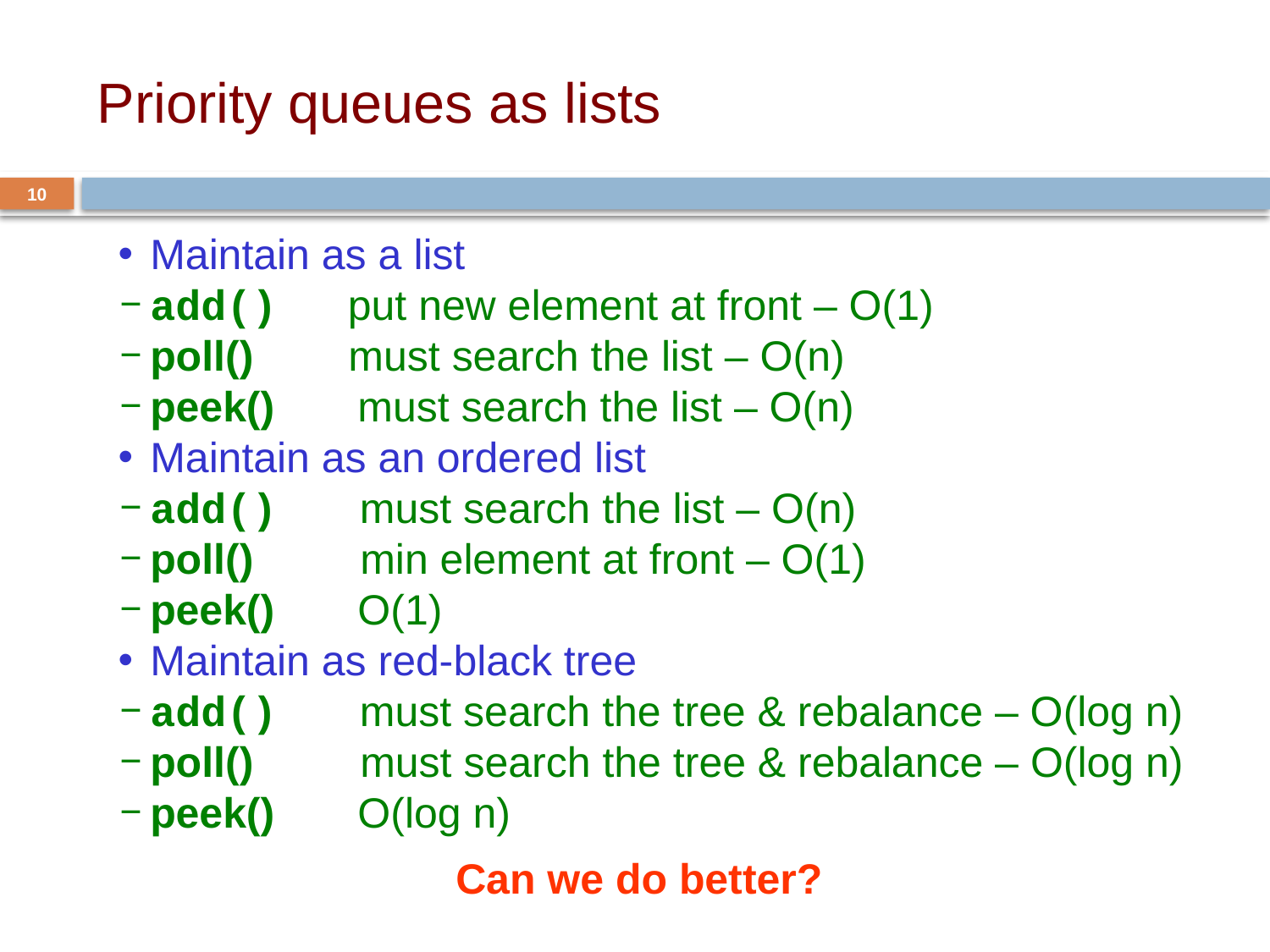

# Priority queues as lists
10
Maintain as a list
add()      put new element at front – O(1)
poll()        must search the list – O(n)
peek()       must search the list – O(n)
Maintain as an ordered list
add()       must search the list – O(n)
poll()         min element at front – O(1)
peek()       O(1)
Maintain as red-black tree
add()       must search the tree & rebalance – O(log n)
poll()         must search the tree & rebalance – O(log n)
peek()       O(log n)
Can we do better?